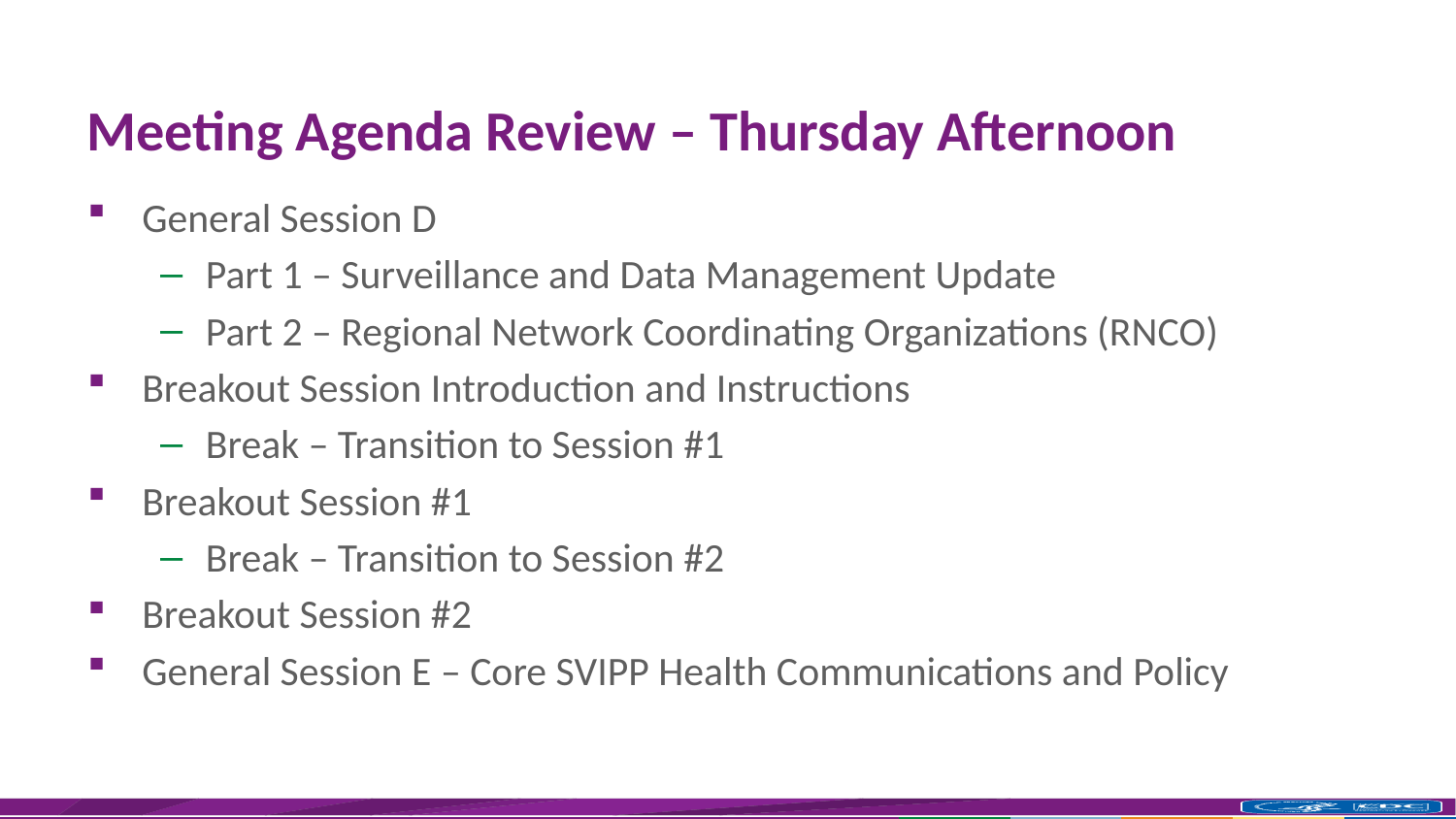

# Meeting Agenda Review – Thursday Afternoon
General Session D
Part 1 – Surveillance and Data Management Update
Part 2 – Regional Network Coordinating Organizations (RNCO)
Breakout Session Introduction and Instructions
Break – Transition to Session #1
Breakout Session #1
Break – Transition to Session #2
Breakout Session #2
General Session E – Core SVIPP Health Communications and Policy